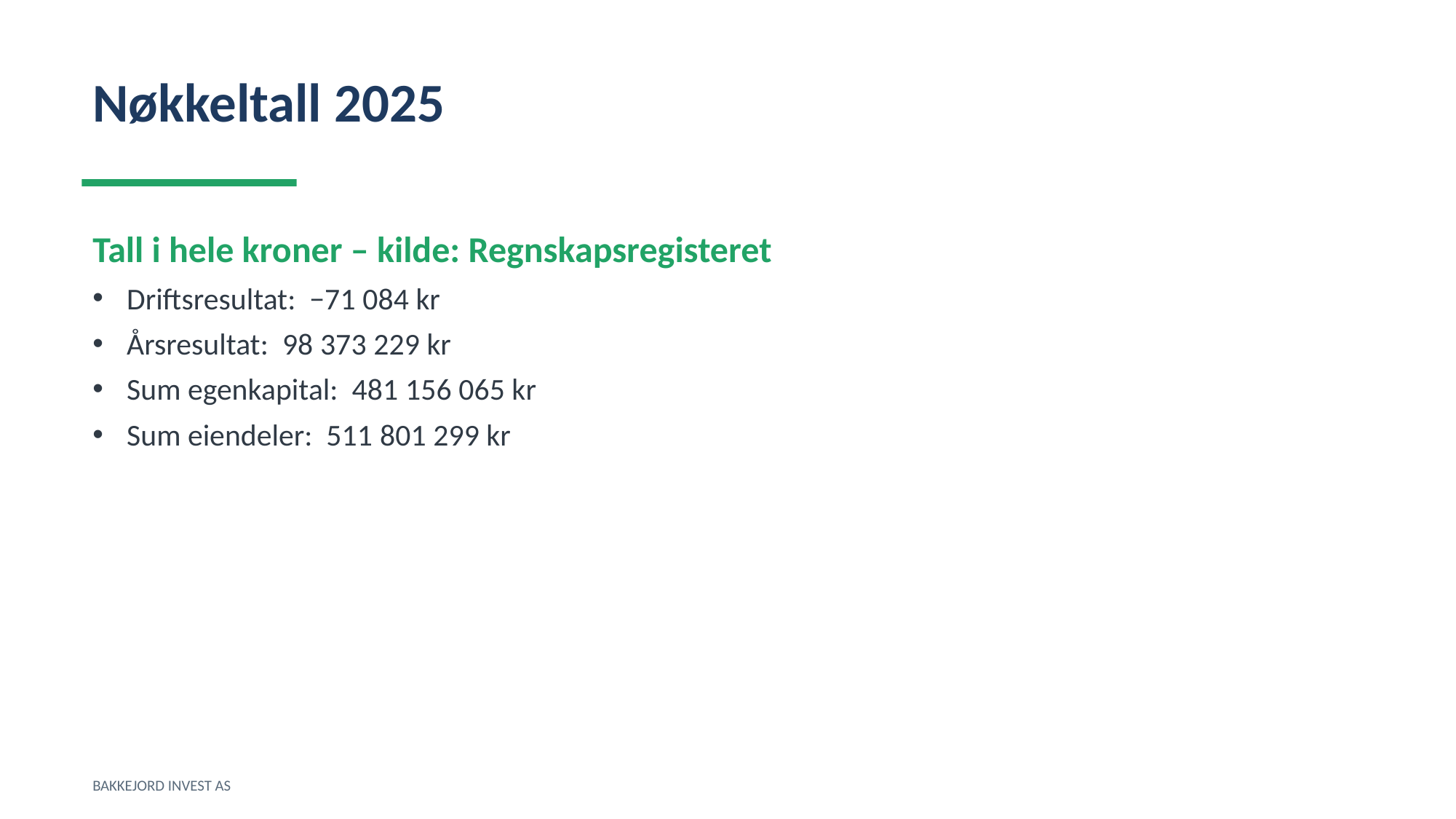

Nøkkeltall 2025

Tall i hele kroner – kilde: Regnskapsregisteret
Driftsresultat:  −71 084 kr
Årsresultat:  98 373 229 kr
Sum egenkapital:  481 156 065 kr
Sum eiendeler:  511 801 299 kr
BAKKEJORD INVEST AS